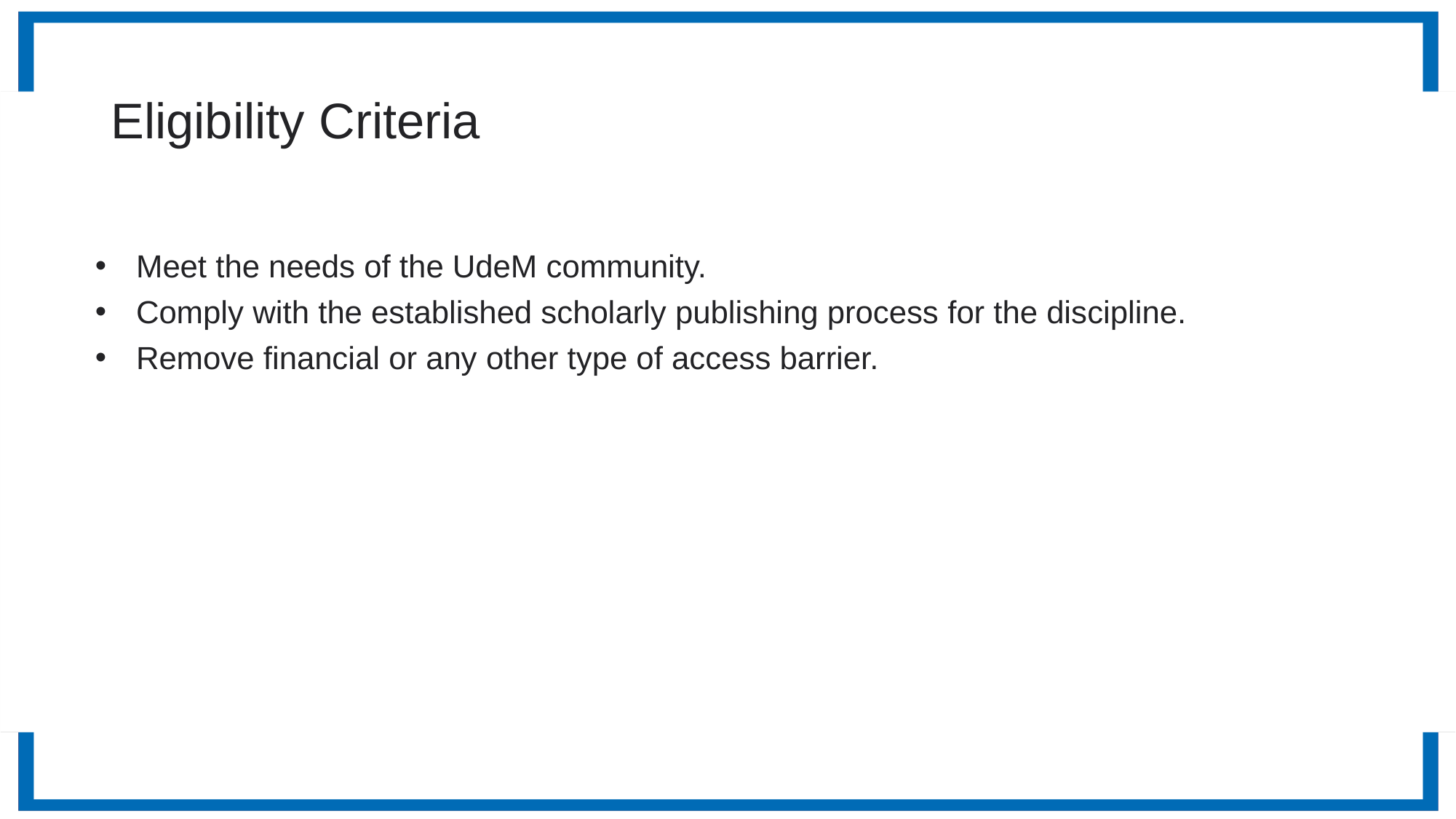

# Eligibility Criteria
Meet the needs of the UdeM community.
Comply with the established scholarly publishing process for the discipline.
Remove financial or any other type of access barrier.